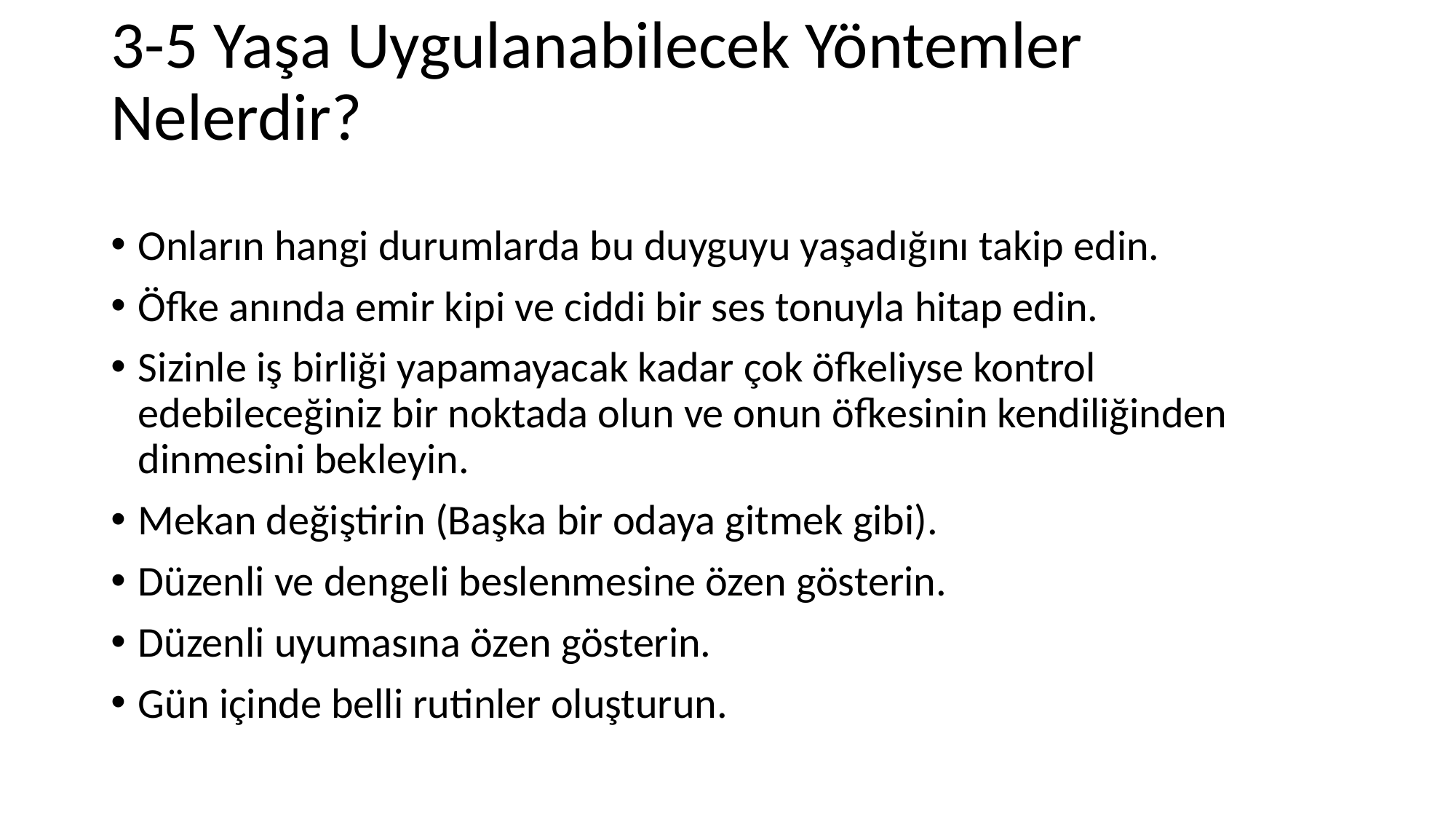

# 3-5 Yaşa Uygulanabilecek Yöntemler Nelerdir?
Onların hangi durumlarda bu duyguyu yaşadığını takip edin.
Öfke anında emir kipi ve ciddi bir ses tonuyla hitap edin.
Sizinle iş birliği yapamayacak kadar çok öfkeliyse kontrol edebileceğiniz bir noktada olun ve onun öfkesinin kendiliğinden dinmesini bekleyin.
Mekan değiştirin (Başka bir odaya gitmek gibi).
Düzenli ve dengeli beslenmesine özen gösterin.
Düzenli uyumasına özen gösterin.
Gün içinde belli rutinler oluşturun.